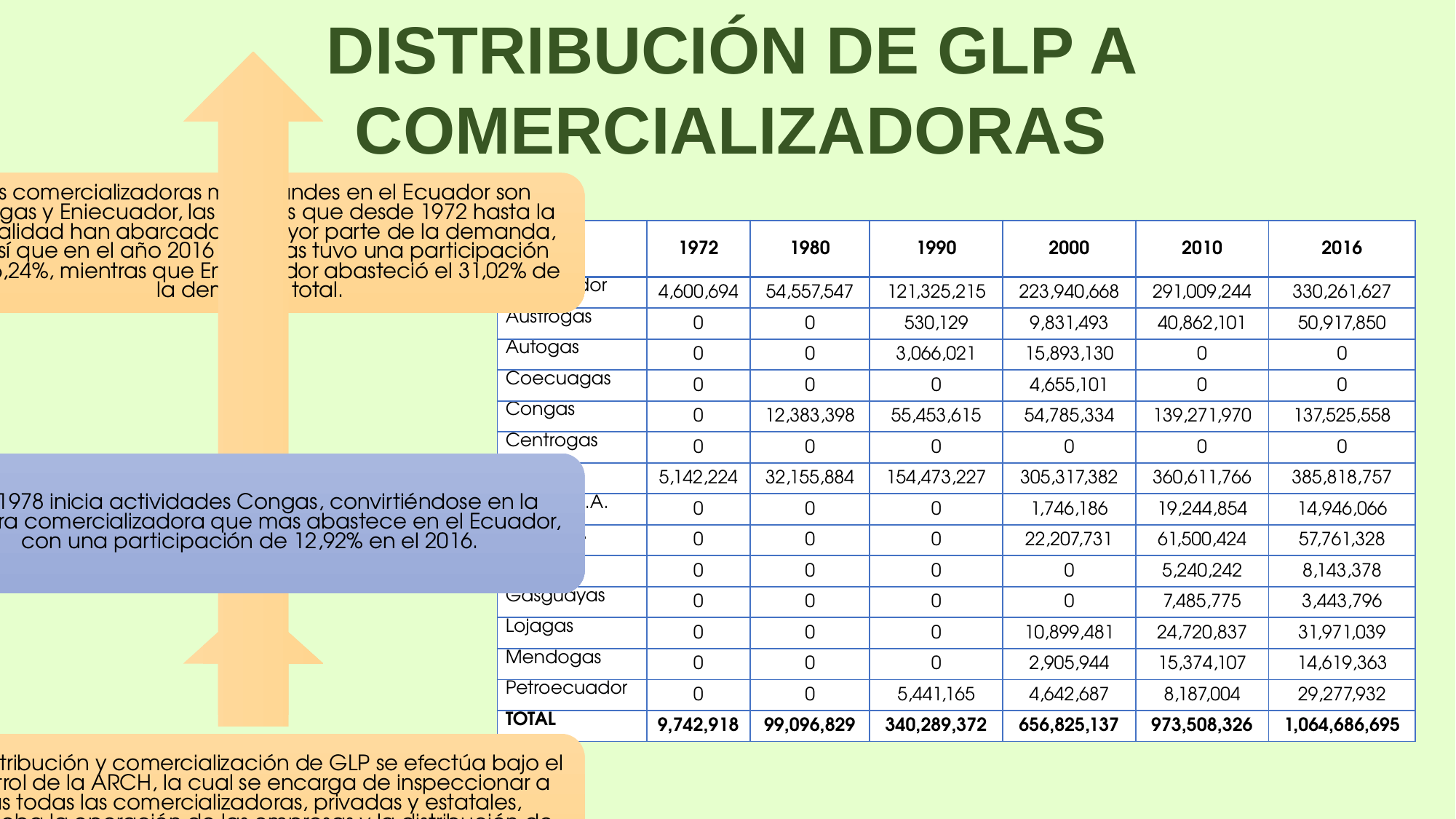

# DISTRIBUCIÓN DE GLP A COMERCIALIZADORAS

|  | 1972 | 1980 | 1990 | 2000 | 2010 | 2016 |
| --- | --- | --- | --- | --- | --- | --- |
| Eniecuador | 4,600,694 | 54,557,547 | 121,325,215 | 223,940,668 | 291,009,244 | 330,261,627 |
| Austrogas | 0 | 0 | 530,129 | 9,831,493 | 40,862,101 | 50,917,850 |
| Autogas | 0 | 0 | 3,066,021 | 15,893,130 | 0 | 0 |
| Coecuagas | 0 | 0 | 0 | 4,655,101 | 0 | 0 |
| Congas | 0 | 12,383,398 | 55,453,615 | 54,785,334 | 139,271,970 | 137,525,558 |
| Centrogas | 0 | 0 | 0 | 0 | 0 | 0 |
| Duragas | 5,142,224 | 32,155,884 | 154,473,227 | 305,317,382 | 360,611,766 | 385,818,757 |
| Ecogas S.A. | 0 | 0 | 0 | 1,746,186 | 19,244,854 | 14,946,066 |
| Esain S.A. | 0 | 0 | 0 | 22,207,731 | 61,500,424 | 57,761,328 |
| Kingas | 0 | 0 | 0 | 0 | 5,240,242 | 8,143,378 |
| Gasguayas | 0 | 0 | 0 | 0 | 7,485,775 | 3,443,796 |
| Lojagas | 0 | 0 | 0 | 10,899,481 | 24,720,837 | 31,971,039 |
| Mendogas | 0 | 0 | 0 | 2,905,944 | 15,374,107 | 14,619,363 |
| Petroecuador | 0 | 0 | 5,441,165 | 4,642,687 | 8,187,004 | 29,277,932 |
| TOTAL | 9,742,918 | 99,096,829 | 340,289,372 | 656,825,137 | 973,508,326 | 1,064,686,695 |